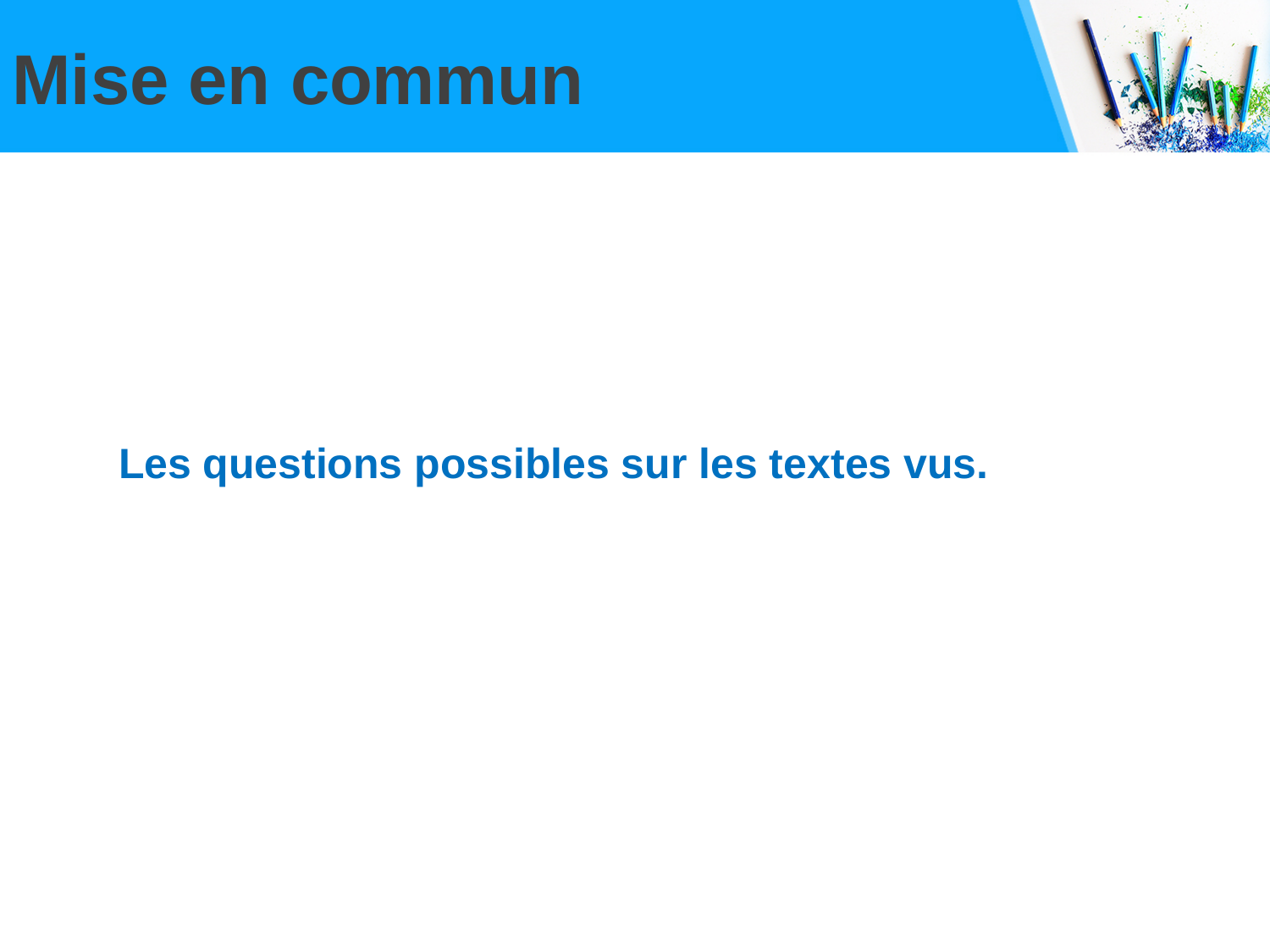

# Mise en commun

Les questions possibles sur les textes vus.